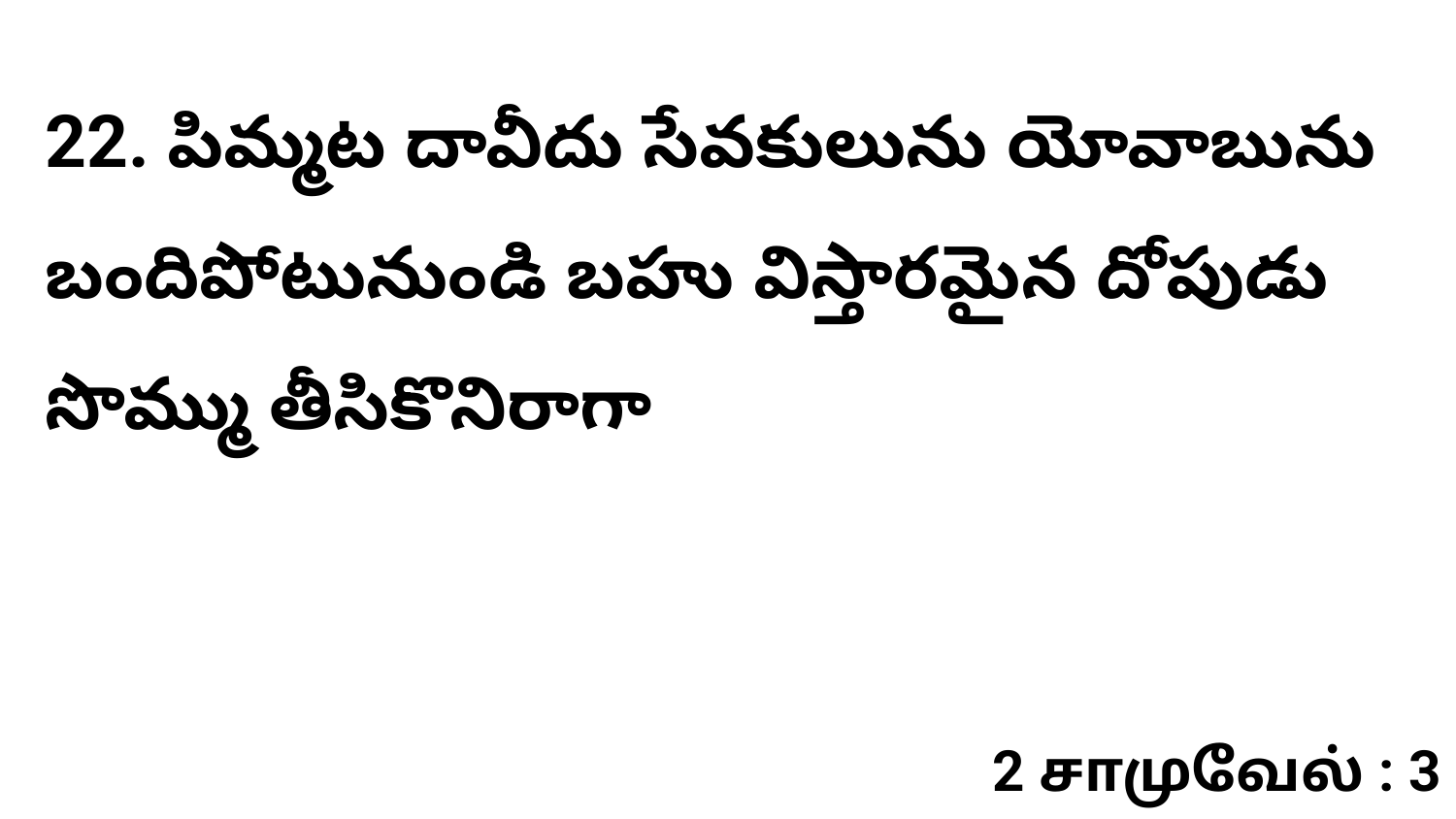

22. ​​పిమ్మట దావీదు సేవకులును యోవాబును బందిపోటునుండి బహు విస్తారమైన దోపుడు సొమ్ము తీసికొనిరాగా
2 சாமுவேல் : 3